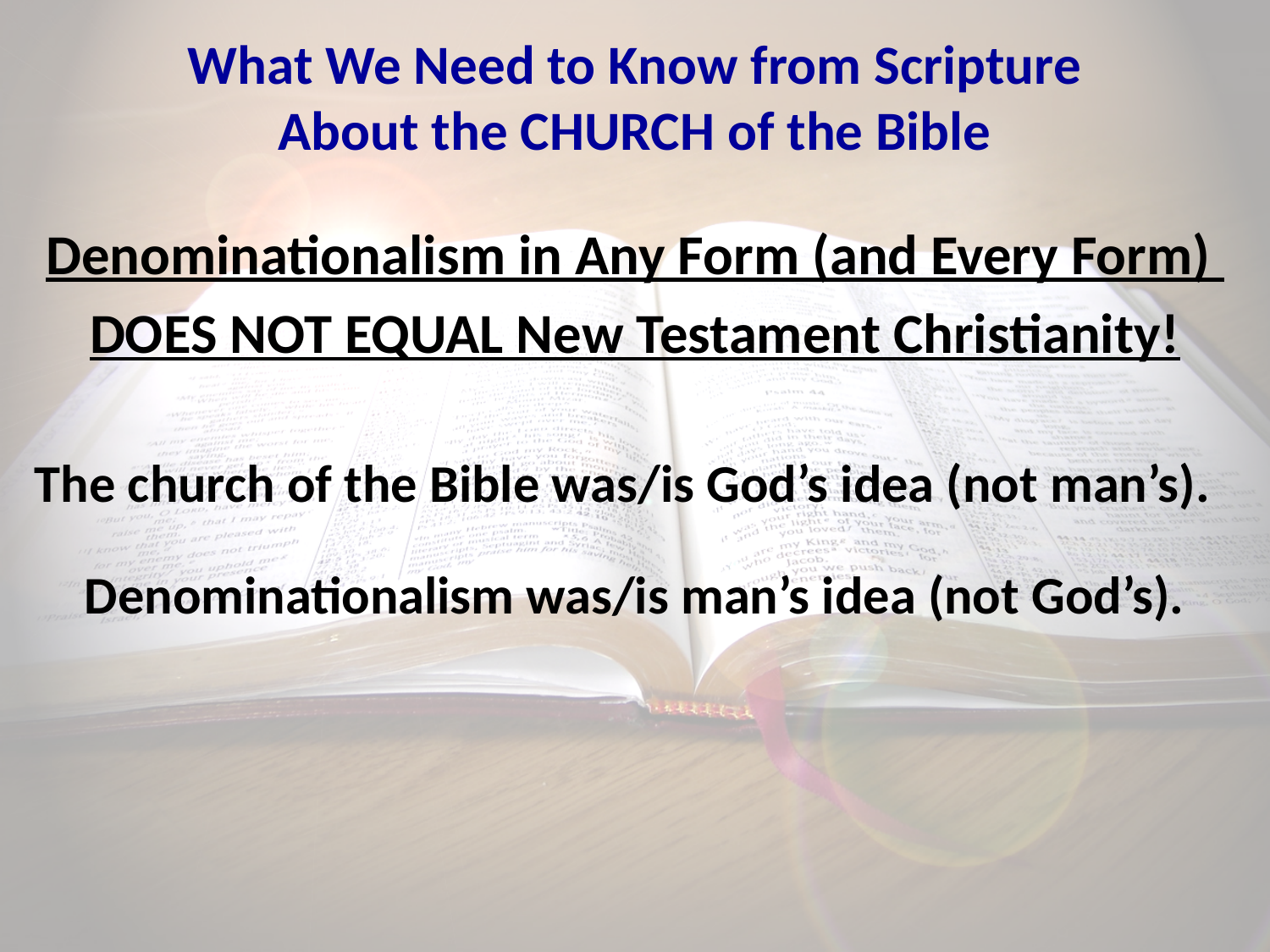

# What We Need to Know from Scripture About the CHURCH of the Bible
Denominationalism in Any Form (and Every Form)
DOES NOT EQUAL New Testament Christianity!

The church of the Bible was/is God’s idea (not man’s).
Denominationalism was/is man’s idea (not God’s).